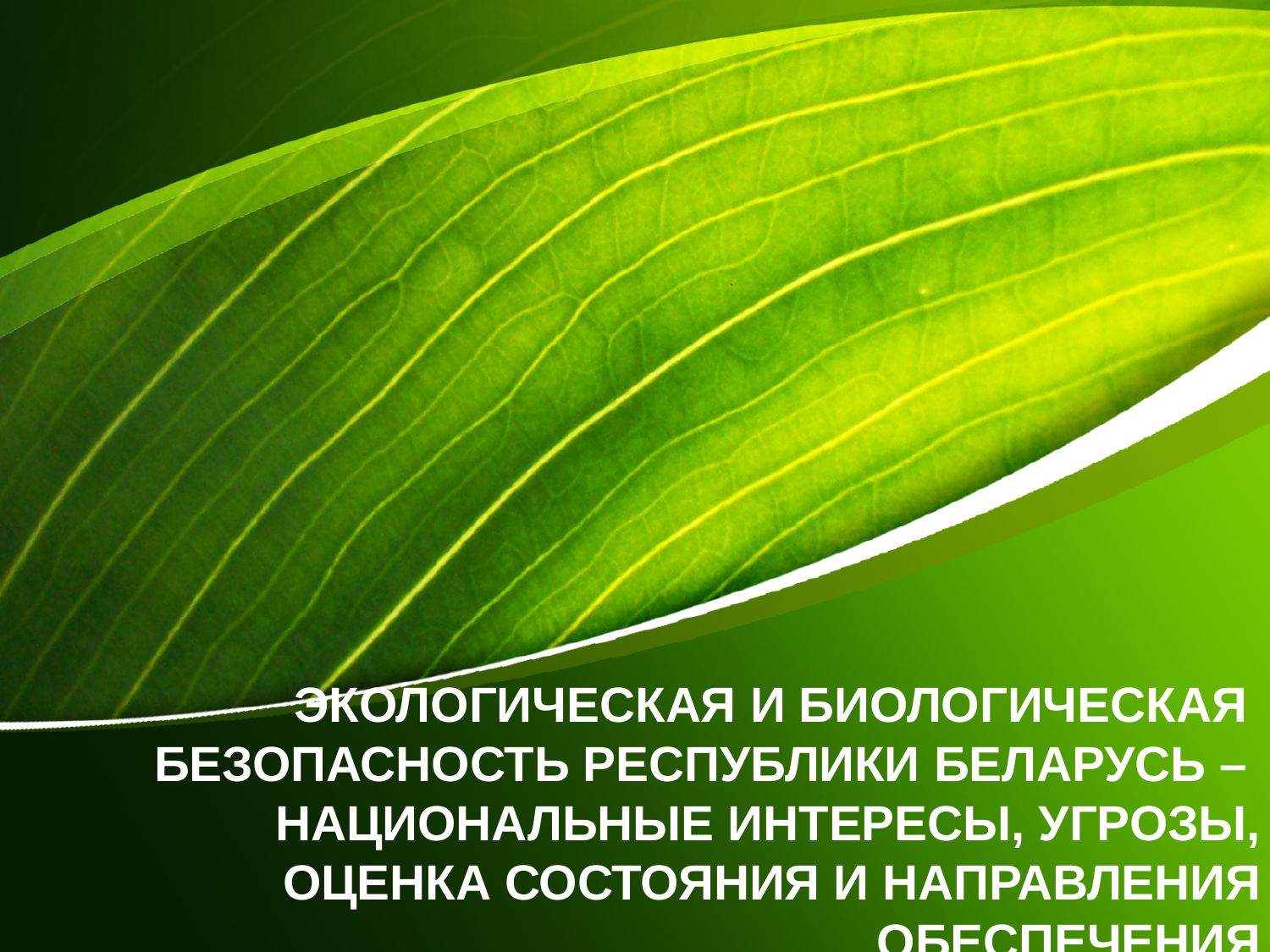

ЭКОЛОГИЧЕСКАЯ И БИОЛОГИЧЕСКАЯ
БЕЗОПАСНОСТЬ РЕСПУБЛИКИ БЕЛАРУСЬ –
НАЦИОНАЛЬНЫЕ ИНТЕРЕСЫ, УГРОЗЫ, ОЦЕНКА СОСТОЯНИЯ И НАПРАВЛЕНИЯ ОБЕСПЕЧЕНИЯ